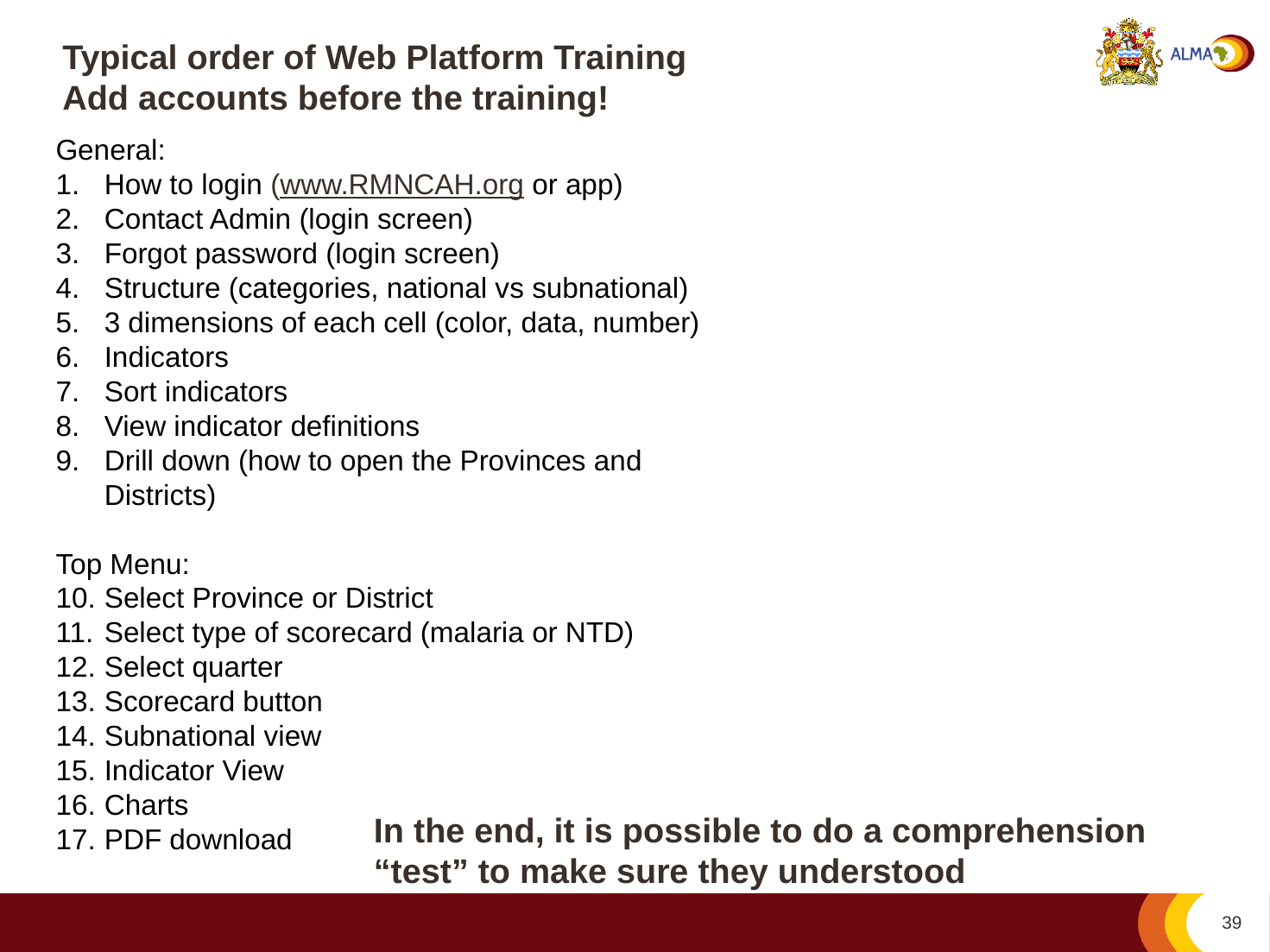

# Typical order of Web Platform Training Add accounts before the training!
General:
How to login (www.RMNCAH.org or app)
Contact Admin (login screen)
Forgot password (login screen)
Structure (categories, national vs subnational)
3 dimensions of each cell (color, data, number)
Indicators
Sort indicators
View indicator definitions
Drill down (how to open the Provinces and Districts)

Top Menu:
Select Province or District
Select type of scorecard (malaria or NTD)
Select quarter
Scorecard button
Subnational view
Indicator View
Charts
PDF download

In the end, it is possible to do a comprehension “test” to make sure they understood